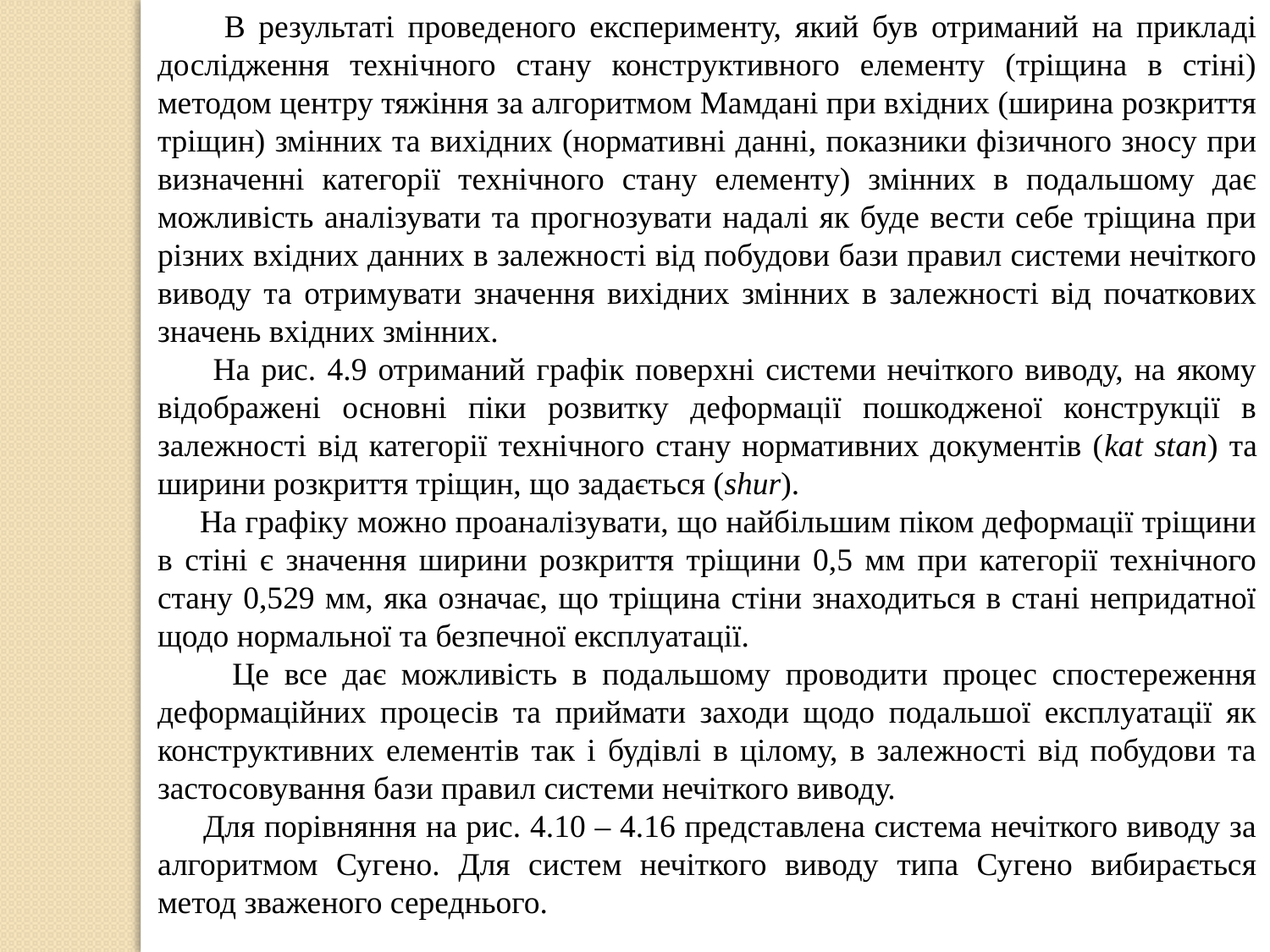

В результаті проведеного експерименту, який був отриманий на прикладі дослідження технічного стану конструктивного елементу (тріщина в стіні) методом центру тяжіння за алгоритмом Мамдані при вхідних (ширина розкриття тріщин) змінних та вихідних (нормативні данні, показники фізичного зносу при визначенні категорії технічного стану елементу) змінних в подальшому дає можливість аналізувати та прогнозувати надалі як буде вести себе тріщина при різних вхідних данних в залежності від побудови бази правил системи нечіткого виводу та отримувати значення вихідних змінних в залежності від початкових значень вхідних змінних.
     На рис. 4.9 отриманий графік поверхні системи нечіткого виводу, на якому відображені основні піки розвитку деформації пошкодженої конструкції в залежності від категорії технічного стану нормативних документів (kat stan) та ширини розкриття тріщин, що задається (shur).
     На графіку можно проаналізувати, що найбільшим піком деформації тріщини в стіні є значення ширини розкриття тріщини 0,5 мм при категорії технічного стану 0,529 мм, яка означає, що тріщина стіни знаходиться в стані непридатної щодо нормальної та безпечної експлуатації.
     Це все дає можливість в подальшому проводити процес спостереження деформаційних процесів та приймати заходи щодо подальшої експлуатації як конструктивних елементів так і будівлі в цілому, в залежності від побудови та застосовування бази правил системи нечіткого виводу.
     Для порівняння на рис. 4.10 – 4.16 представлена система нечіткого виводу за алгоритмом Сугено. Для систем нечіткого виводу типа Сугено вибирається метод зваженого середнього.